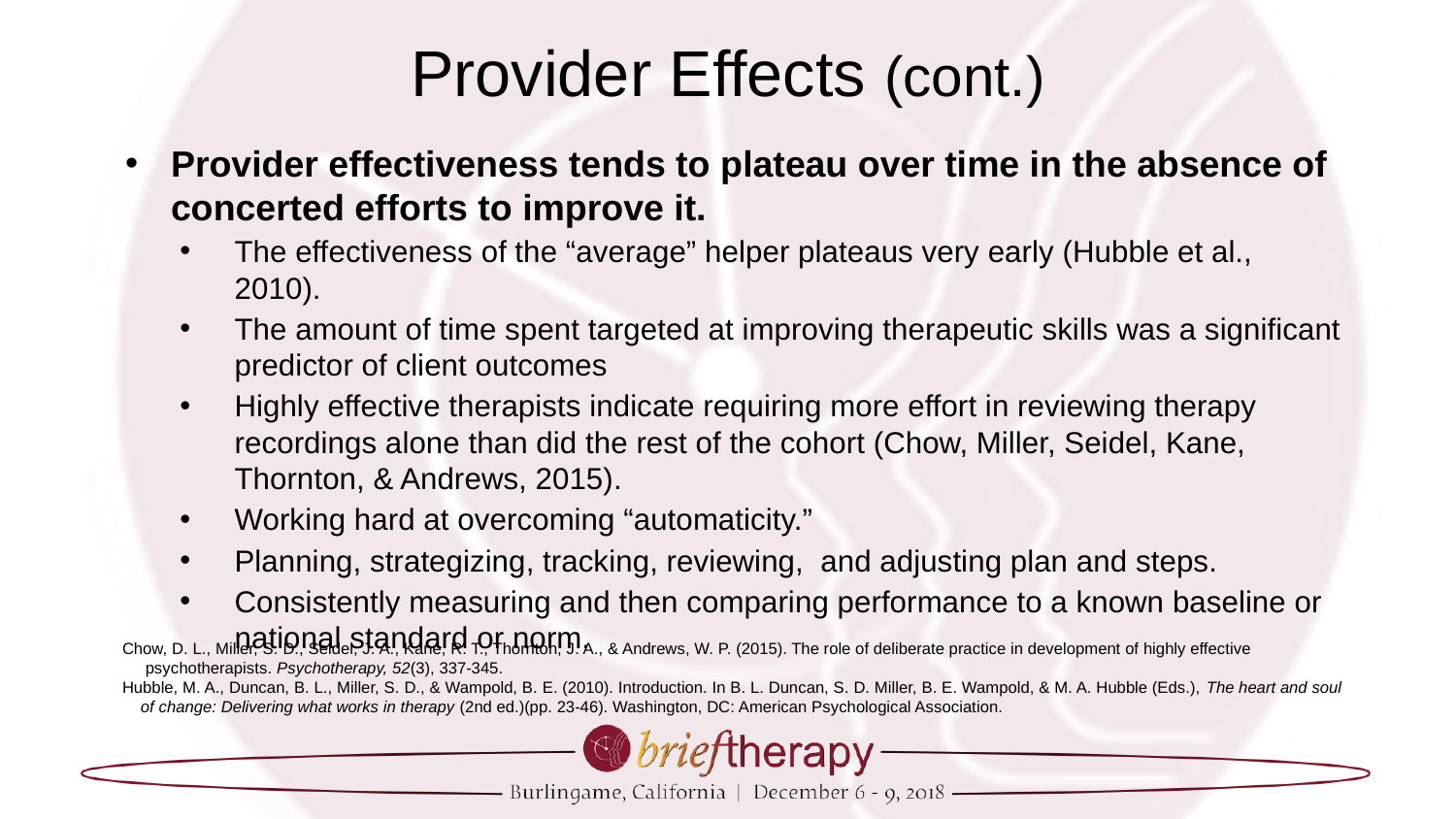

# Provider Effects (cont.)
Provider effectiveness tends to plateau over time in the absence of concerted efforts to improve it.
The effectiveness of the “average” helper plateaus very early (Hubble et al., 2010).
The amount of time spent targeted at improving therapeutic skills was a significant predictor of client outcomes
Highly effective therapists indicate requiring more effort in reviewing therapy recordings alone than did the rest of the cohort (Chow, Miller, Seidel, Kane, Thornton, & Andrews, 2015).
Working hard at overcoming “automaticity.”
Planning, strategizing, tracking, reviewing,  and adjusting plan and steps.
Consistently measuring and then comparing performance to a known baseline or national standard or norm.

Chow, D. L., Miller, S. D., Seidel, J. A., Kane, R. T., Thornton, J. A., & Andrews, W. P. (2015). The role of deliberate practice in development of highly effective
     psychotherapists. Psychotherapy, 52(3), 337-345.
Hubble, M. A., Duncan, B. L., Miller, S. D., & Wampold, B. E. (2010). Introduction. In B. L. Duncan, S. D. Miller, B. E. Wampold, & M. A. Hubble (Eds.), The heart and soul
    of change: Delivering what works in therapy (2nd ed.)(pp. 23-46). Washington, DC: American Psychological Association.